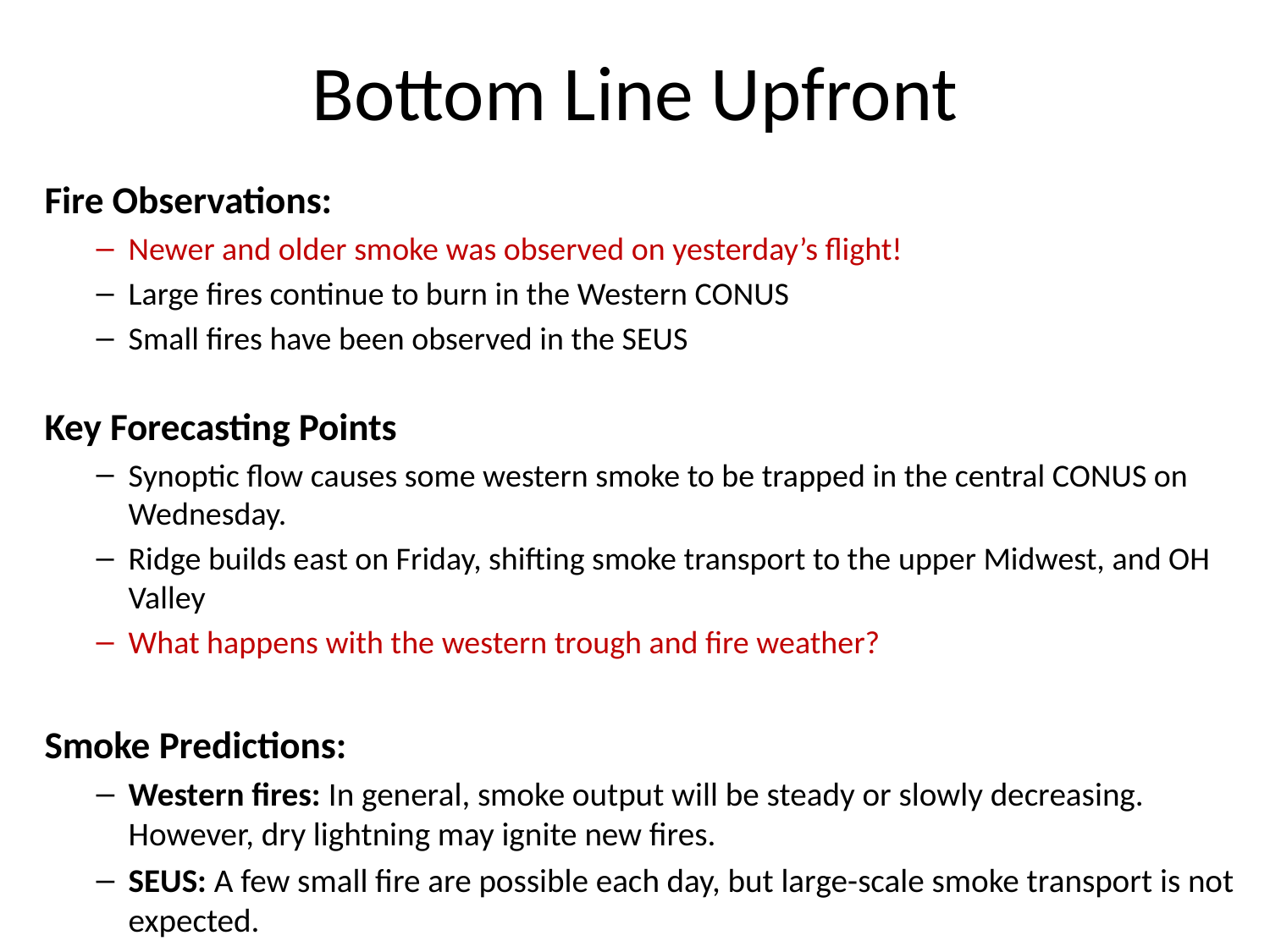

# Bottom Line Upfront
Fire Observations:
Newer and older smoke was observed on yesterday’s flight!
Large fires continue to burn in the Western CONUS
Small fires have been observed in the SEUS

Key Forecasting Points
Synoptic flow causes some western smoke to be trapped in the central CONUS on Wednesday.
Ridge builds east on Friday, shifting smoke transport to the upper Midwest, and OH Valley
What happens with the western trough and fire weather?

Smoke Predictions:
Western fires: In general, smoke output will be steady or slowly decreasing.  However, dry lightning may ignite new fires.
SEUS: A few small fire are possible each day, but large-scale smoke transport is not expected.